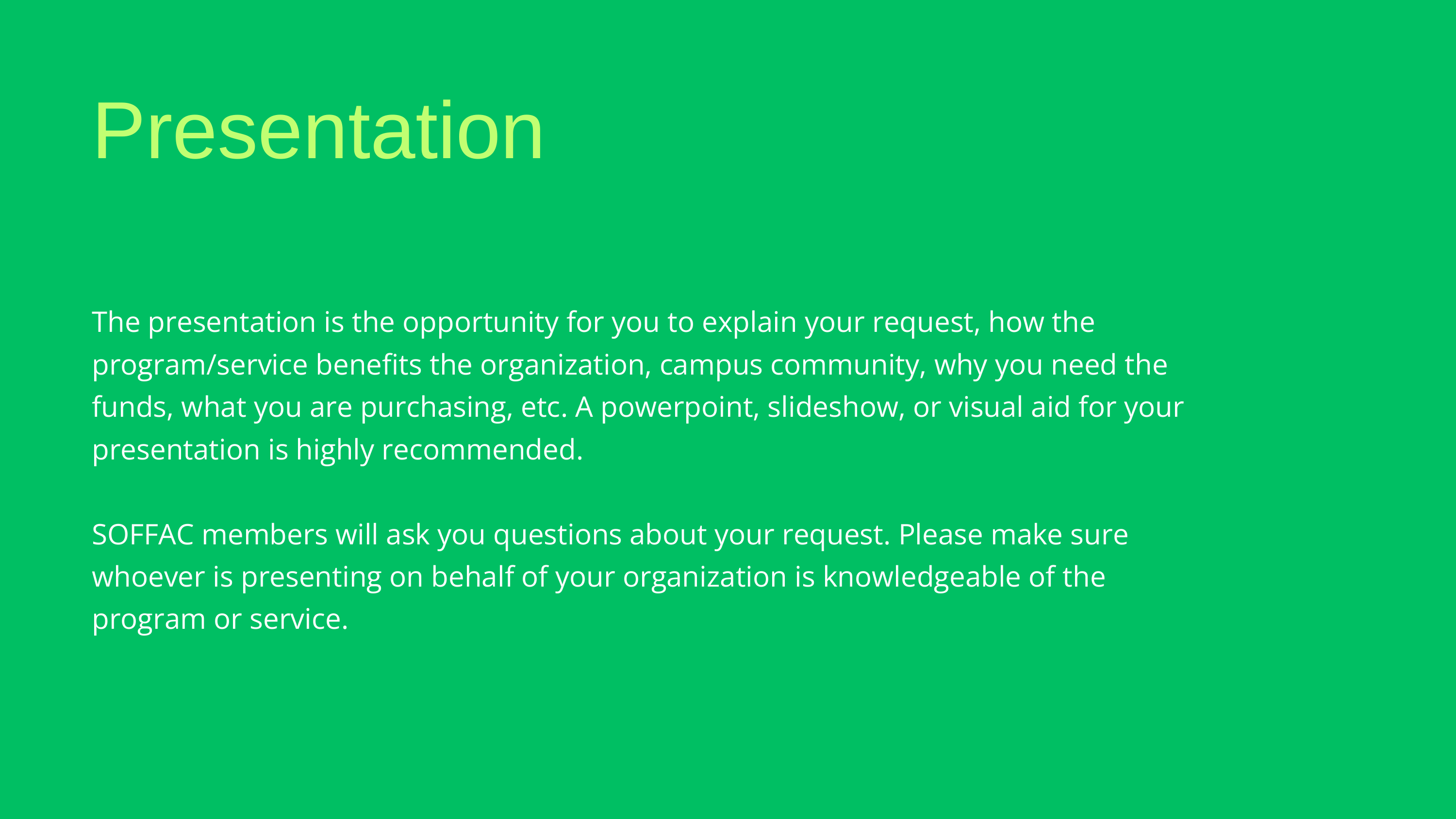

Presentation
The presentation is the opportunity for you to explain your request, how the program/service benefits the organization, campus community, why you need the funds, what you are purchasing, etc. A powerpoint, slideshow, or visual aid for your presentation is highly recommended.

SOFFAC members will ask you questions about your request. Please make sure whoever is presenting on behalf of your organization is knowledgeable of the program or service.